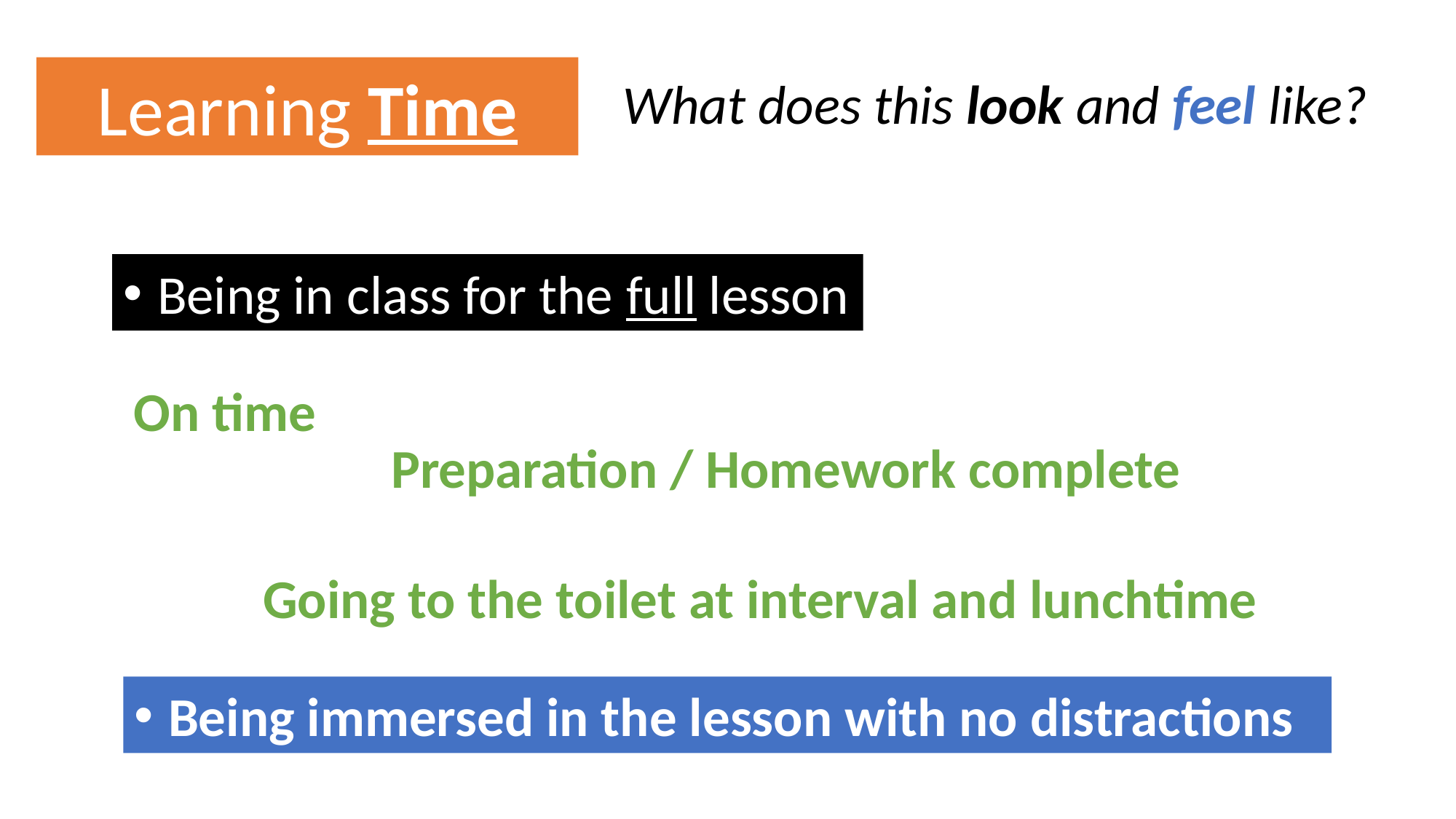

Learning Time
What does this look and feel like?
Being in class for the full lesson
On time
Preparation / Homework complete
Going to the toilet at interval and lunchtime
Being immersed in the lesson with no distractions